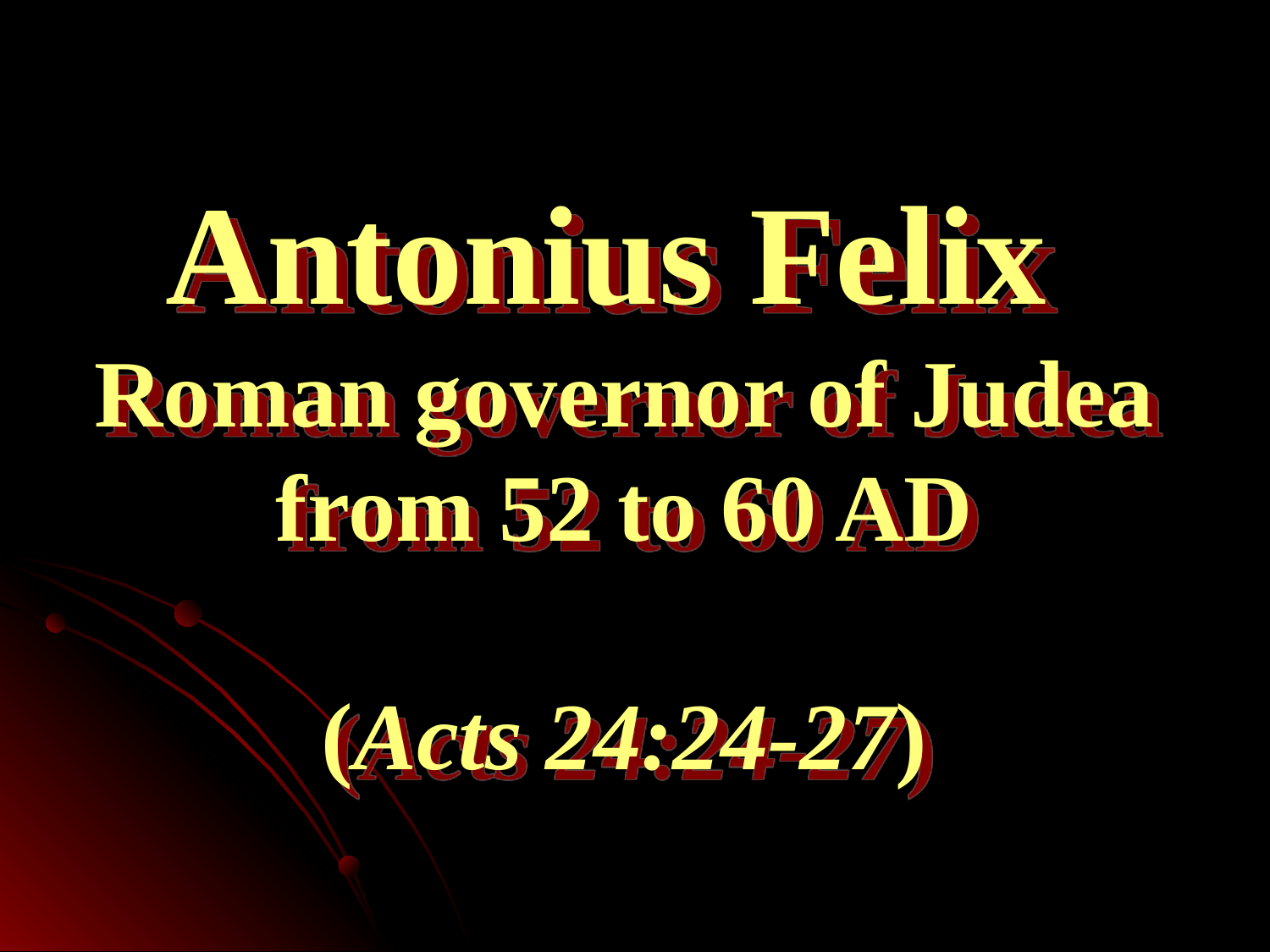

# Antonius Felix Roman governor of Judea from 52 to 60 AD (Acts 24:24-27)